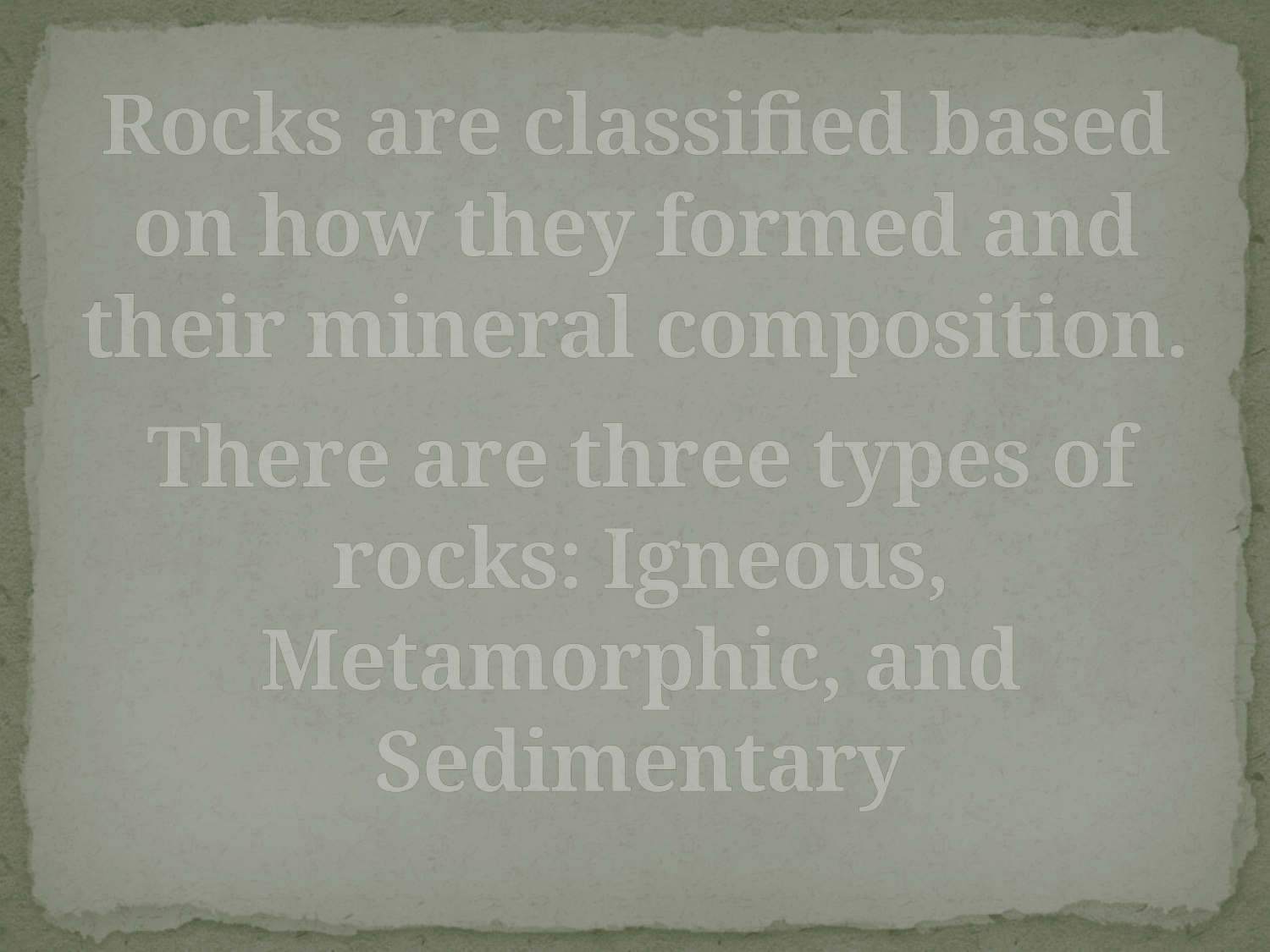

# Rocks are classified based on how they formed and their mineral composition.
There are three types of rocks: Igneous, Metamorphic, and Sedimentary